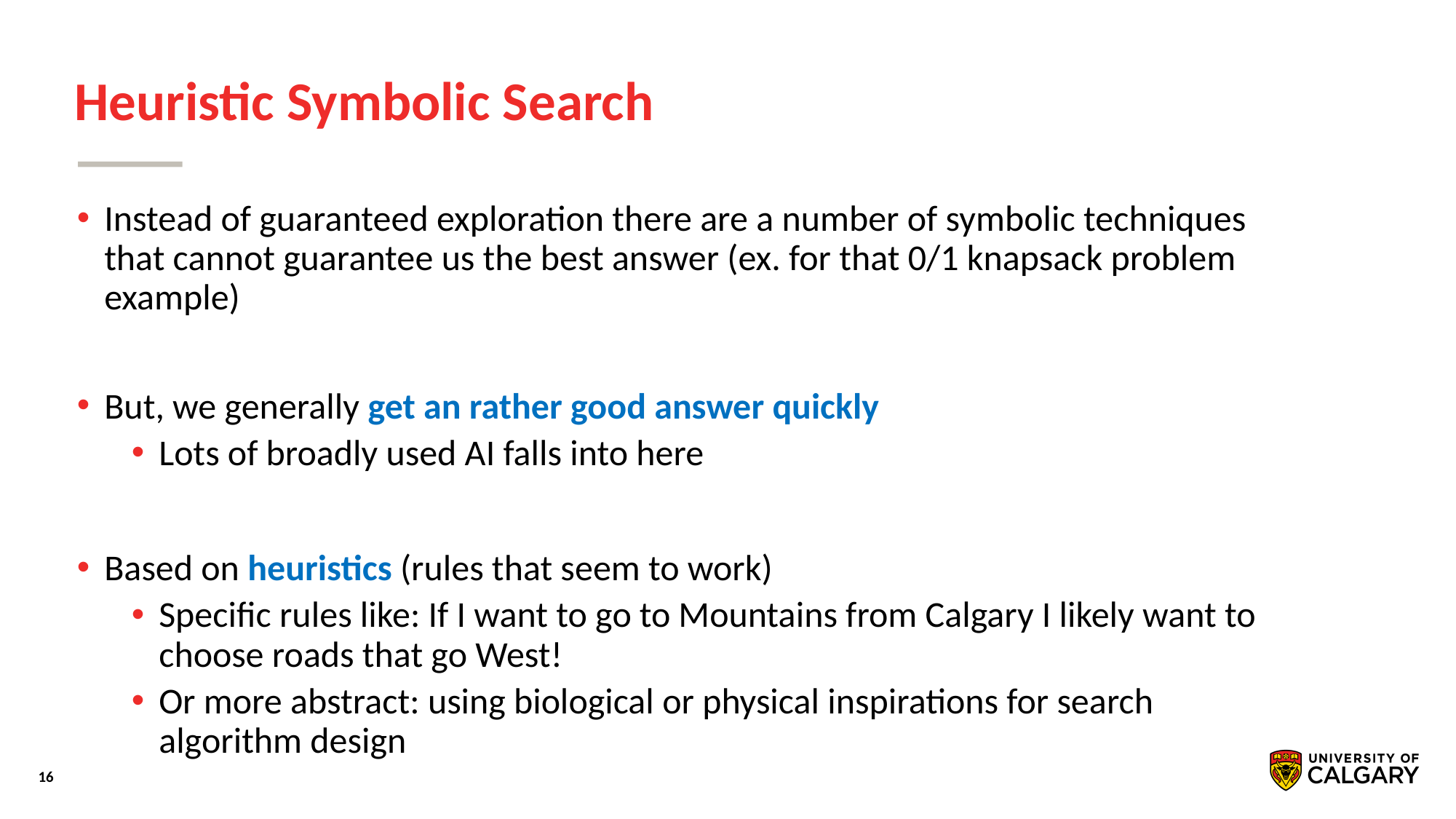

# Heuristic Symbolic Search
Instead of guaranteed exploration there are a number of symbolic techniques that cannot guarantee us the best answer (ex. for that 0/1 knapsack problem example)

But, we generally get an rather good answer quickly
Lots of broadly used AI falls into here

Based on heuristics (rules that seem to work)
Specific rules like: If I want to go to Mountains from Calgary I likely want to choose roads that go West!
Or more abstract: using biological or physical inspirations for search algorithm design